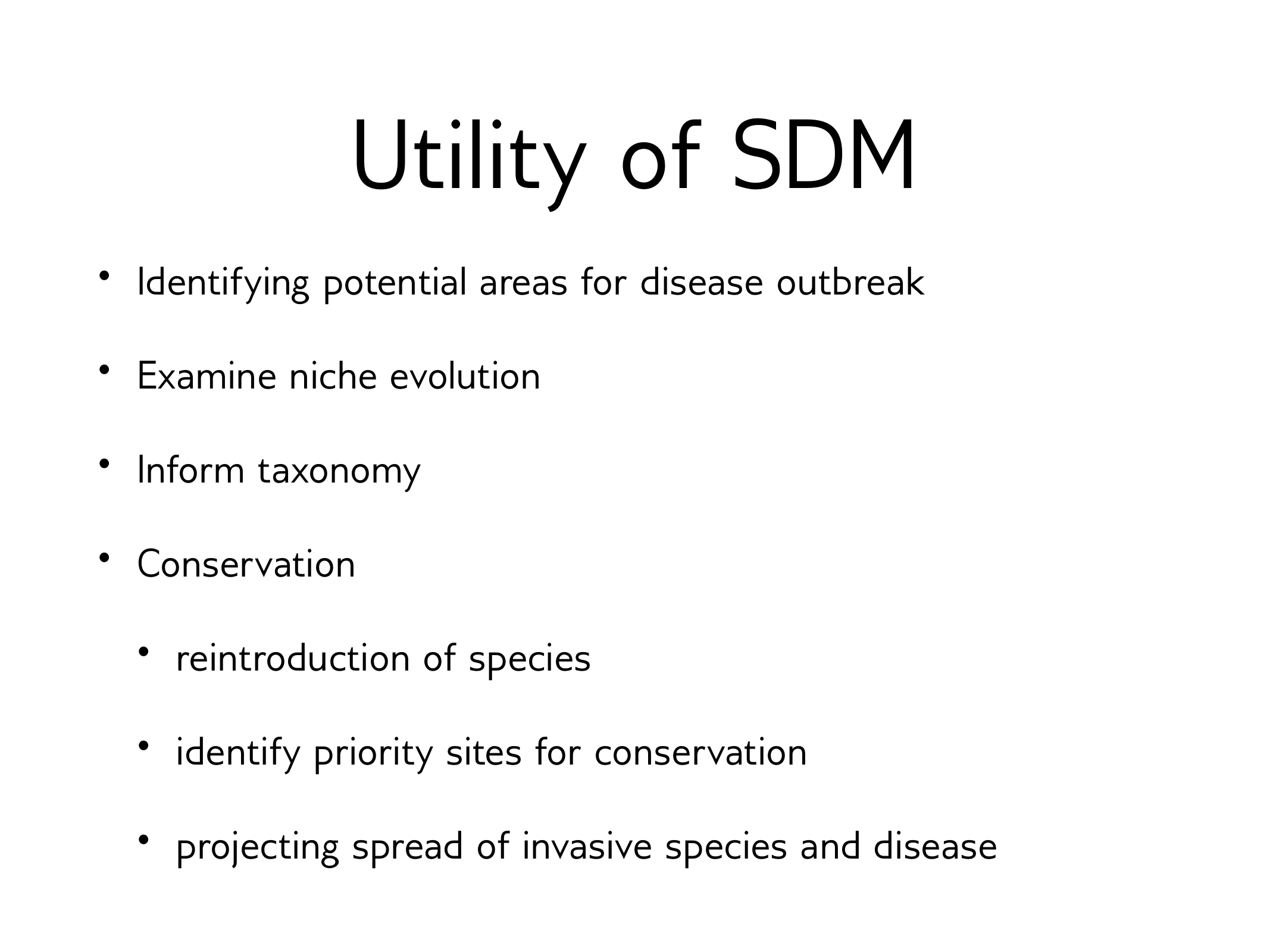

# Utility of SDM
Identifying potential areas for disease outbreak
Examine niche evolution
Inform taxonomy
Conservation
reintroduction of species
identify priority sites for conservation
projecting spread of invasive species and disease